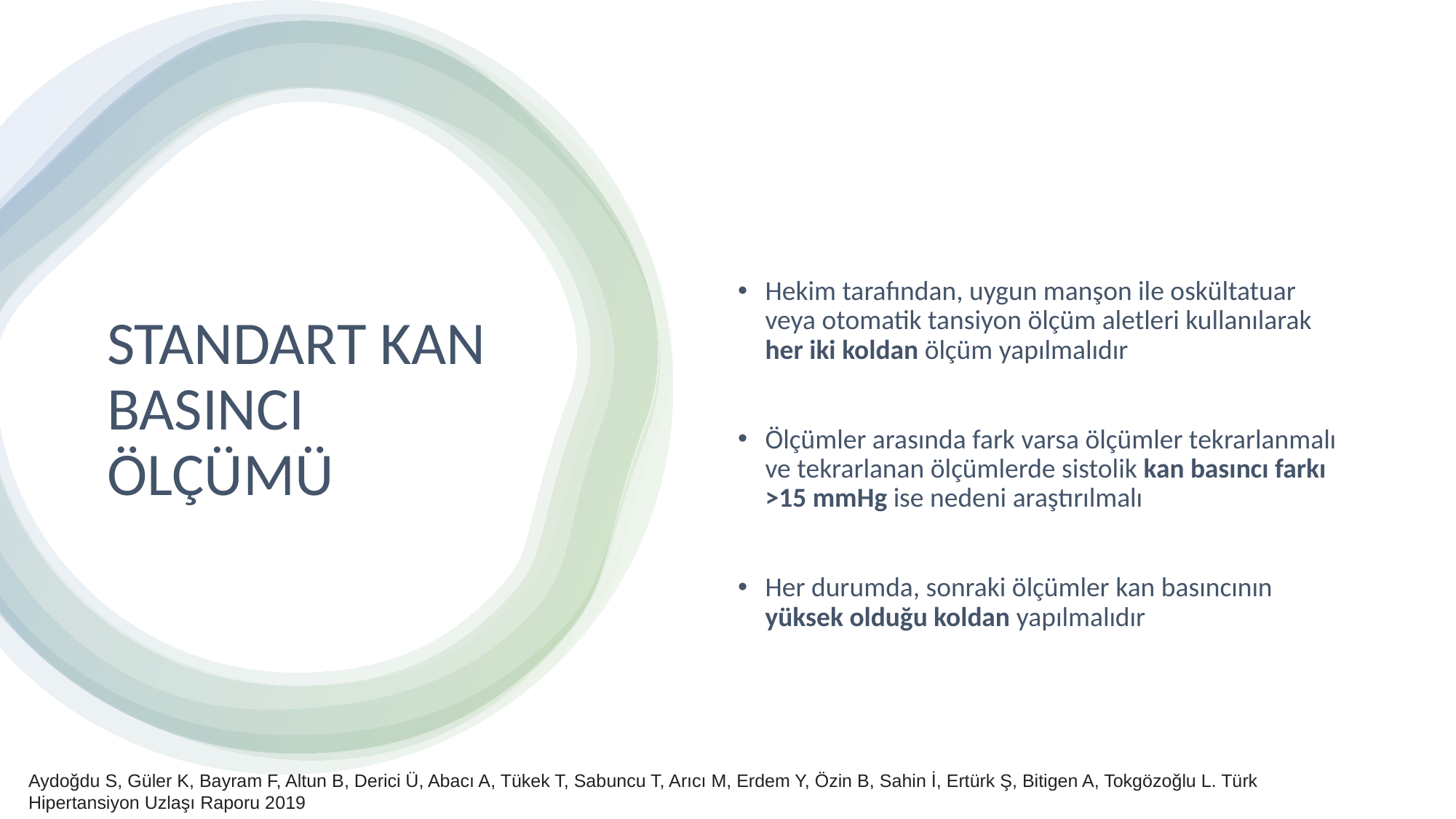

Hekim tarafından, uygun manşon ile oskültatuar veya otomatik tansiyon ölçüm aletleri kullanılarak her iki koldan ölçüm yapılmalıdır

Ölçümler arasında fark varsa ölçümler tekrarlanmalı ve tekrarlanan ölçümlerde sistolik kan basıncı farkı >15 mmHg ise nedeni araştırılmalı

Her durumda, sonraki ölçümler kan basıncının yüksek olduğu koldan yapılmalıdır
# STANDART KAN BASINCI ÖLÇÜMÜ
Aydoğdu S, Güler K, Bayram F, Altun B, Derici Ü, Abacı A, Tükek T, Sabuncu T, Arıcı M, Erdem Y, Özin B, Sahin İ, Ertürk Ş, Bitigen A, Tokgözoğlu L. Türk Hipertansiyon Uzlaşı Raporu 2019